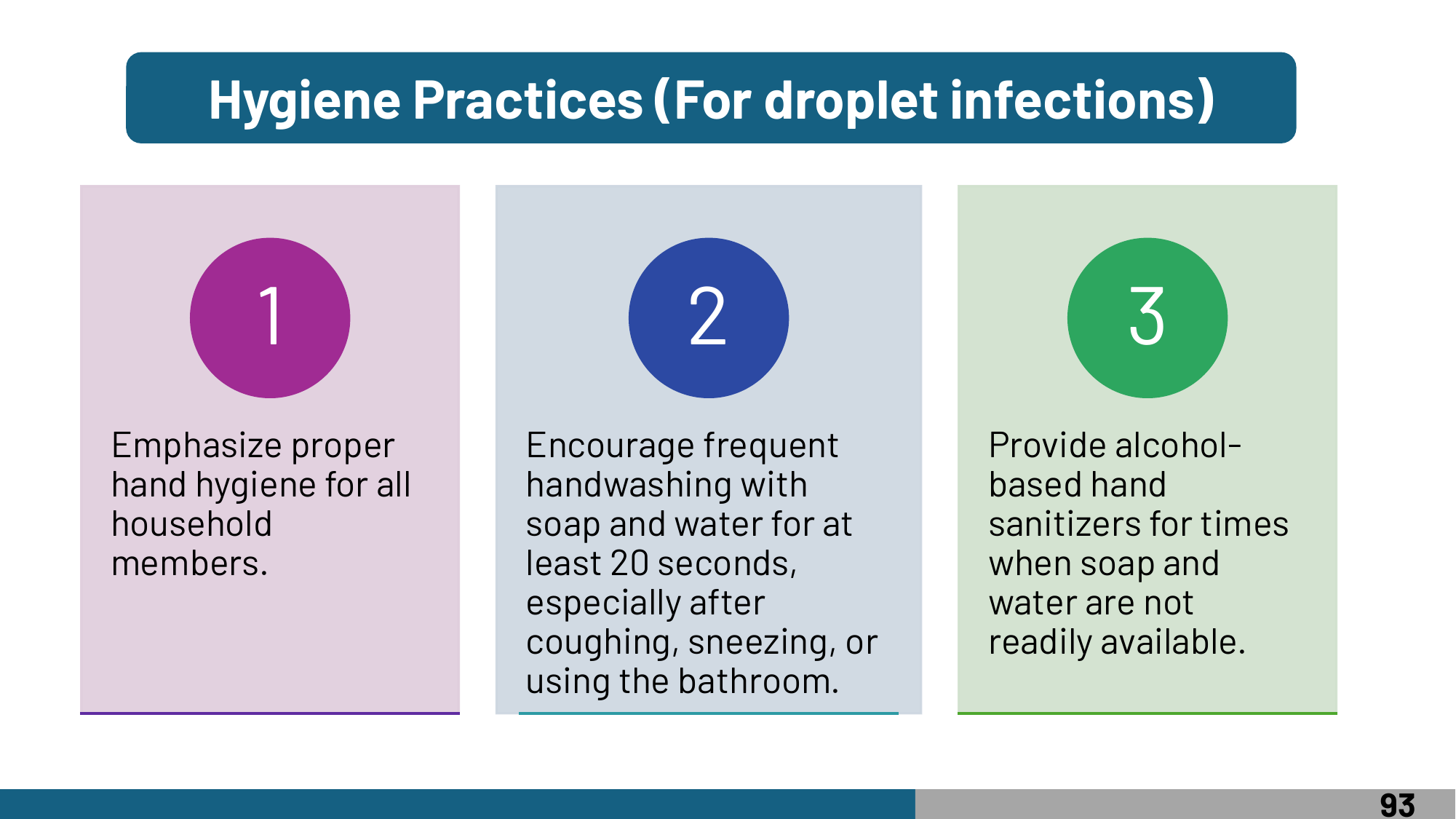

Hygiene Practices (For droplet infections)
Emphasize proper hand hygiene for all household members.
1
Encourage frequent handwashing with soap and water for at least 20 seconds, especially after coughing, sneezing, or using the bathroom.
2
Provide alcohol-based hand sanitizers for times when soap and water are not readily available.
3
93